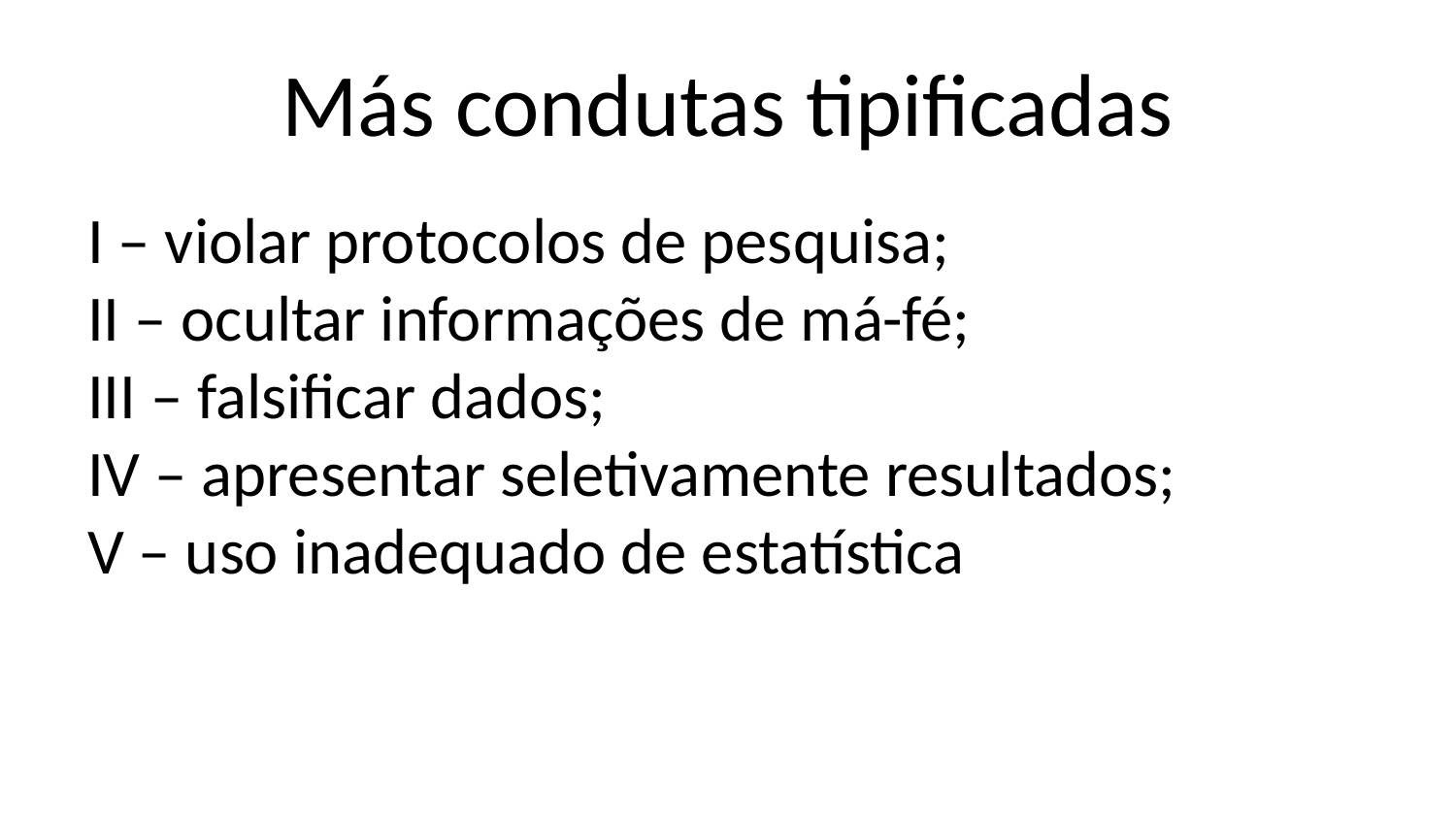

# Más condutas tipificadas
I – violar protocolos de pesquisa;
II – ocultar informações de má-fé;
III – falsificar dados;
IV – apresentar seletivamente resultados;
V – uso inadequado de estatística